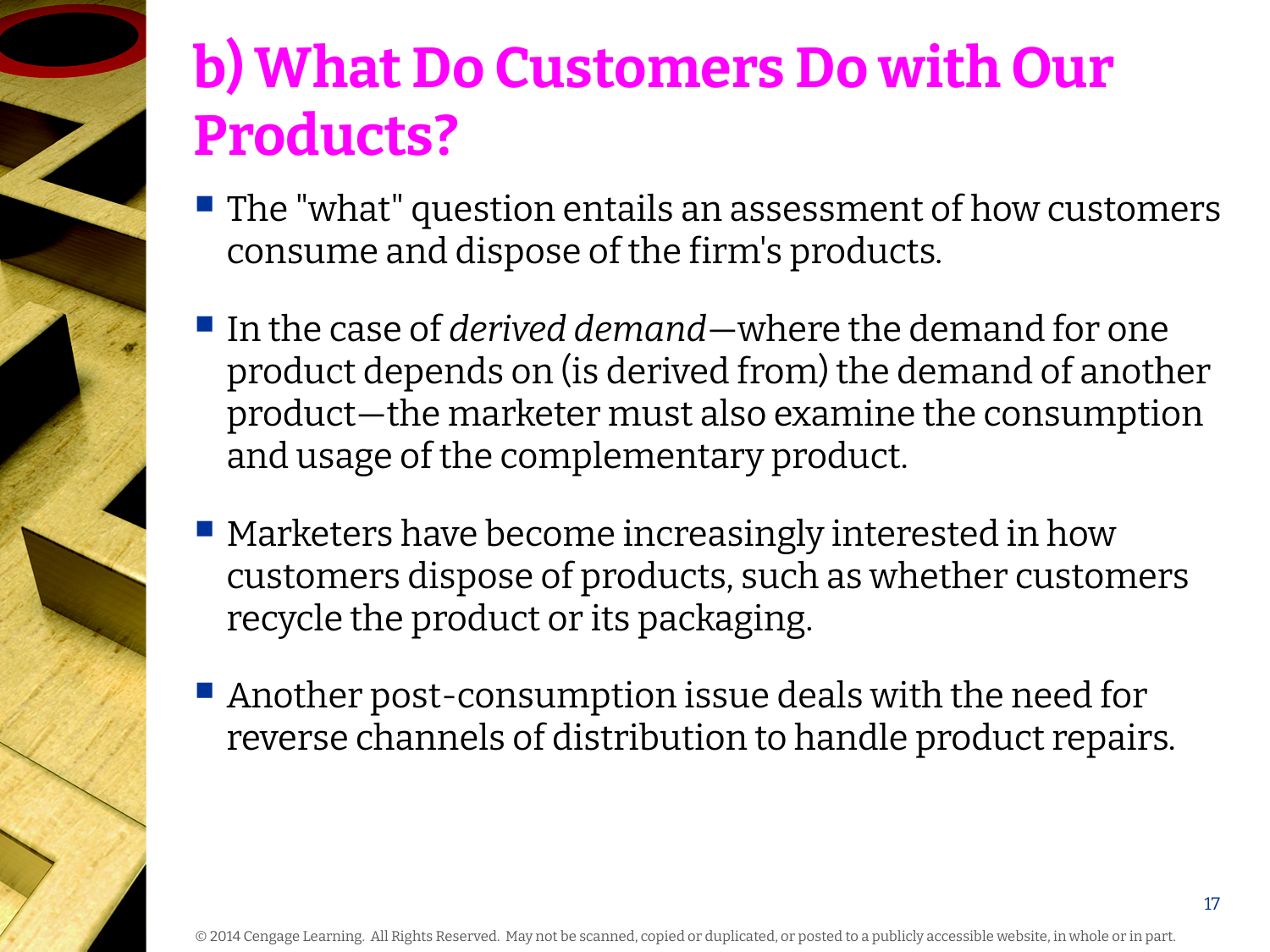

# b) What Do Customers Do with Our Products?
The "what" question entails an assessment of how customers consume and dispose of the firm's products.
In the case of derived demand—where the demand for one product depends on (is derived from) the demand of another product—the marketer must also examine the consumption and usage of the complementary product.
Marketers have become increasingly interested in how customers dispose of products, such as whether customers recycle the product or its packaging.
Another post-consumption issue deals with the need for reverse channels of distribution to handle product repairs.

17